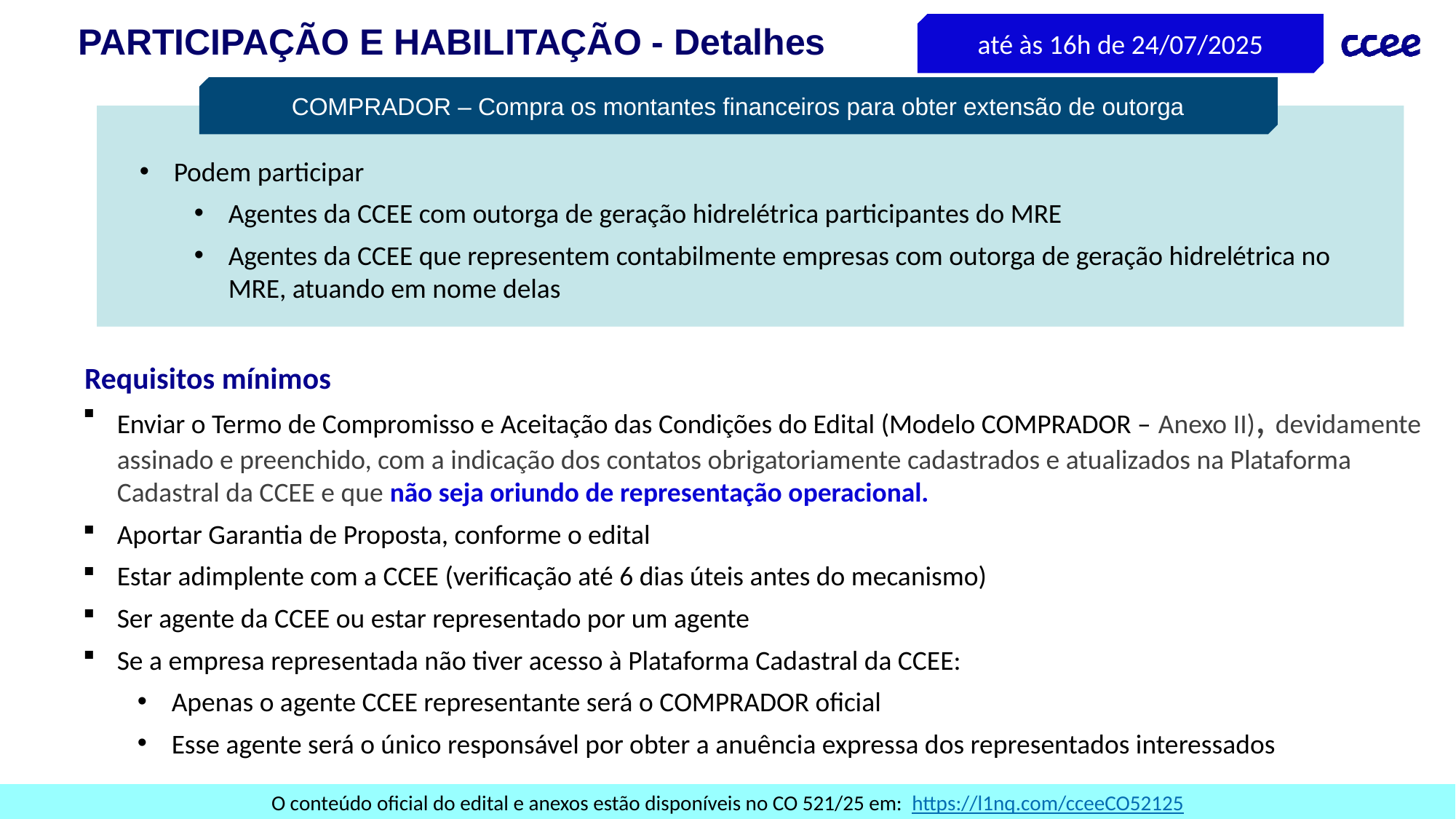

# PARTICIPAÇÃO E HABILITAÇÃO - Detalhes

até às 16h de 24/07/2025
COMPRADOR – Compra os montantes financeiros para obter extensão de outorga

Podem participar
Agentes da CCEE com outorga de geração hidrelétrica participantes do MRE
Agentes da CCEE que representem contabilmente empresas com outorga de geração hidrelétrica no MRE, atuando em nome delas
Requisitos mínimos
Enviar o Termo de Compromisso e Aceitação das Condições do Edital (Modelo COMPRADOR – Anexo II), devidamente assinado e preenchido, com a indicação dos contatos obrigatoriamente cadastrados e atualizados na Plataforma Cadastral da CCEE e que não seja oriundo de representação operacional.
Aportar Garantia de Proposta, conforme o edital
Estar adimplente com a CCEE (verificação até 6 dias úteis antes do mecanismo)
Ser agente da CCEE ou estar representado por um agente
Se a empresa representada não tiver acesso à Plataforma Cadastral da CCEE:
Apenas o agente CCEE representante será o COMPRADOR oficial
Esse agente será o único responsável por obter a anuência expressa dos representados interessados
O conteúdo oficial do edital e anexos estão disponíveis no CO 521/25 em:  https://l1nq.com/cceeCO52125